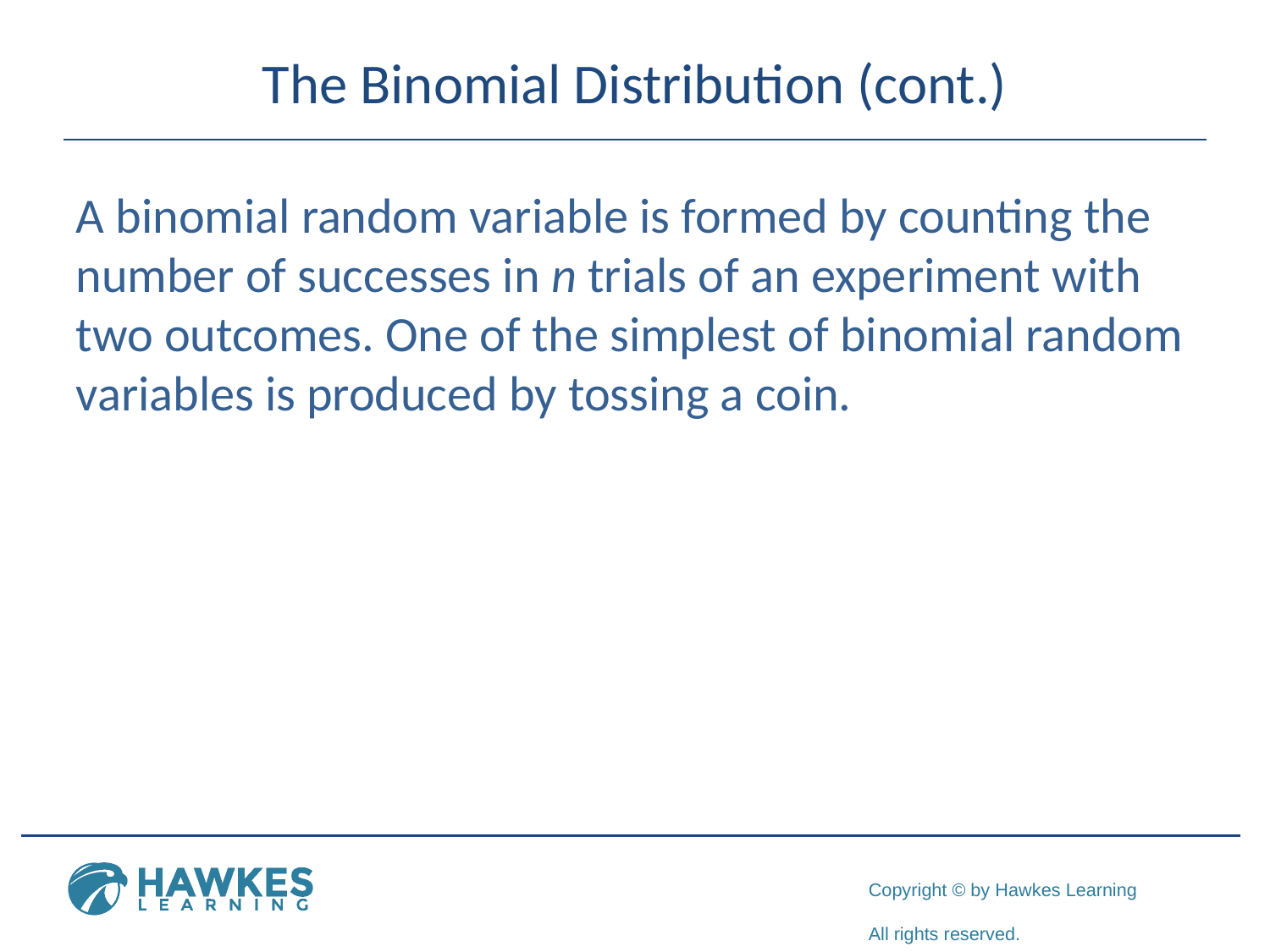

# The Binomial Distribution (cont.)
A binomial random variable is formed by counting the number of successes in n trials of an experiment with two outcomes. One of the simplest of binomial random variables is produced by tossing a coin.